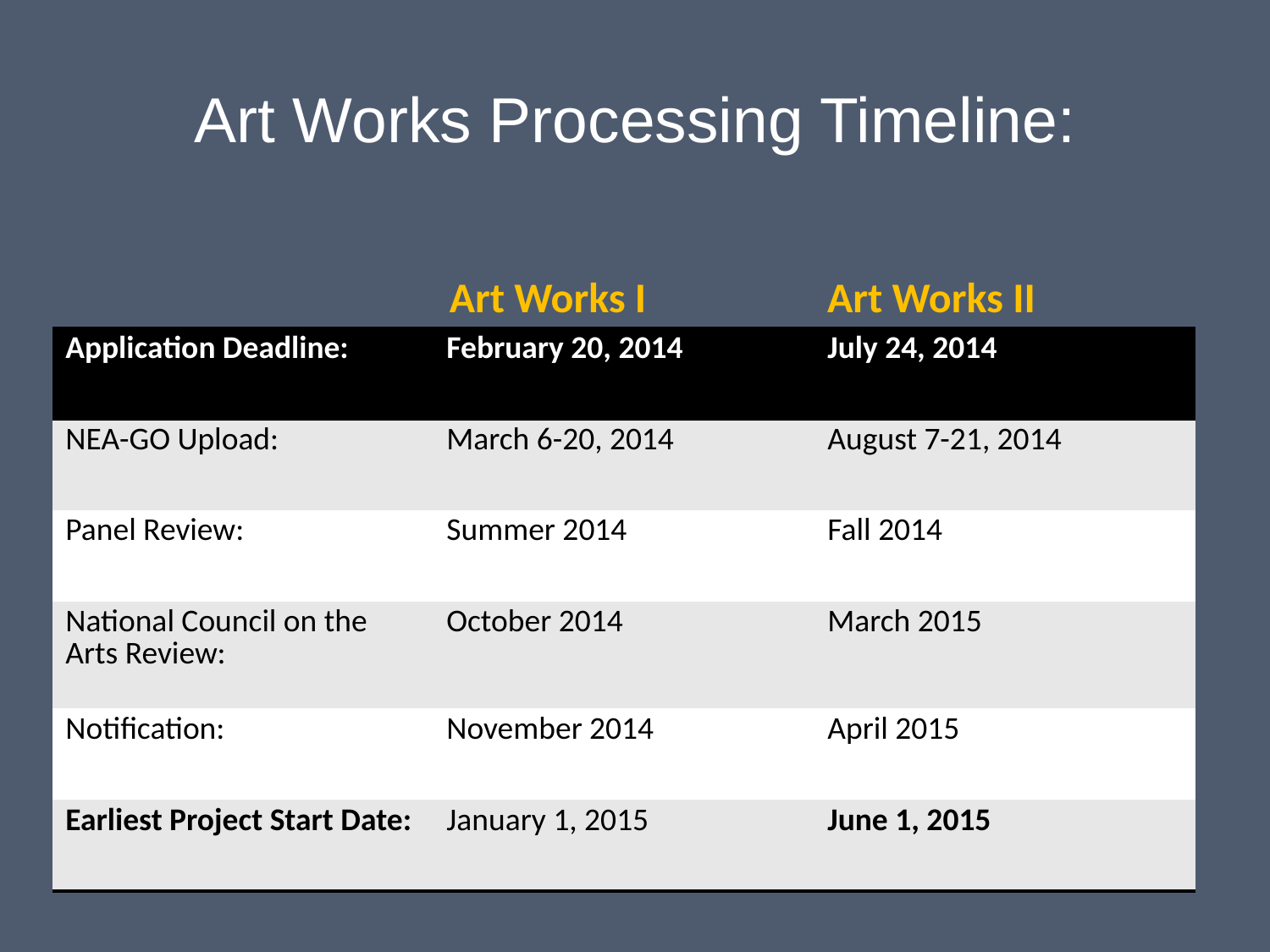

# Art Works Processing Timeline:
Art Works I	             Art Works II
| Application Deadline: | February 20, 2014 | July 24, 2014 |
| --- | --- | --- |
| NEA-GO Upload: | March 6-20, 2014 | August 7-21, 2014 |
| Panel Review: | Summer 2014 | Fall 2014 |
| National Council on the Arts Review: | October 2014 | March 2015 |
| Notification: | November 2014 | April 2015 |
| Earliest Project Start Date: | January 1, 2015 | June 1, 2015 |